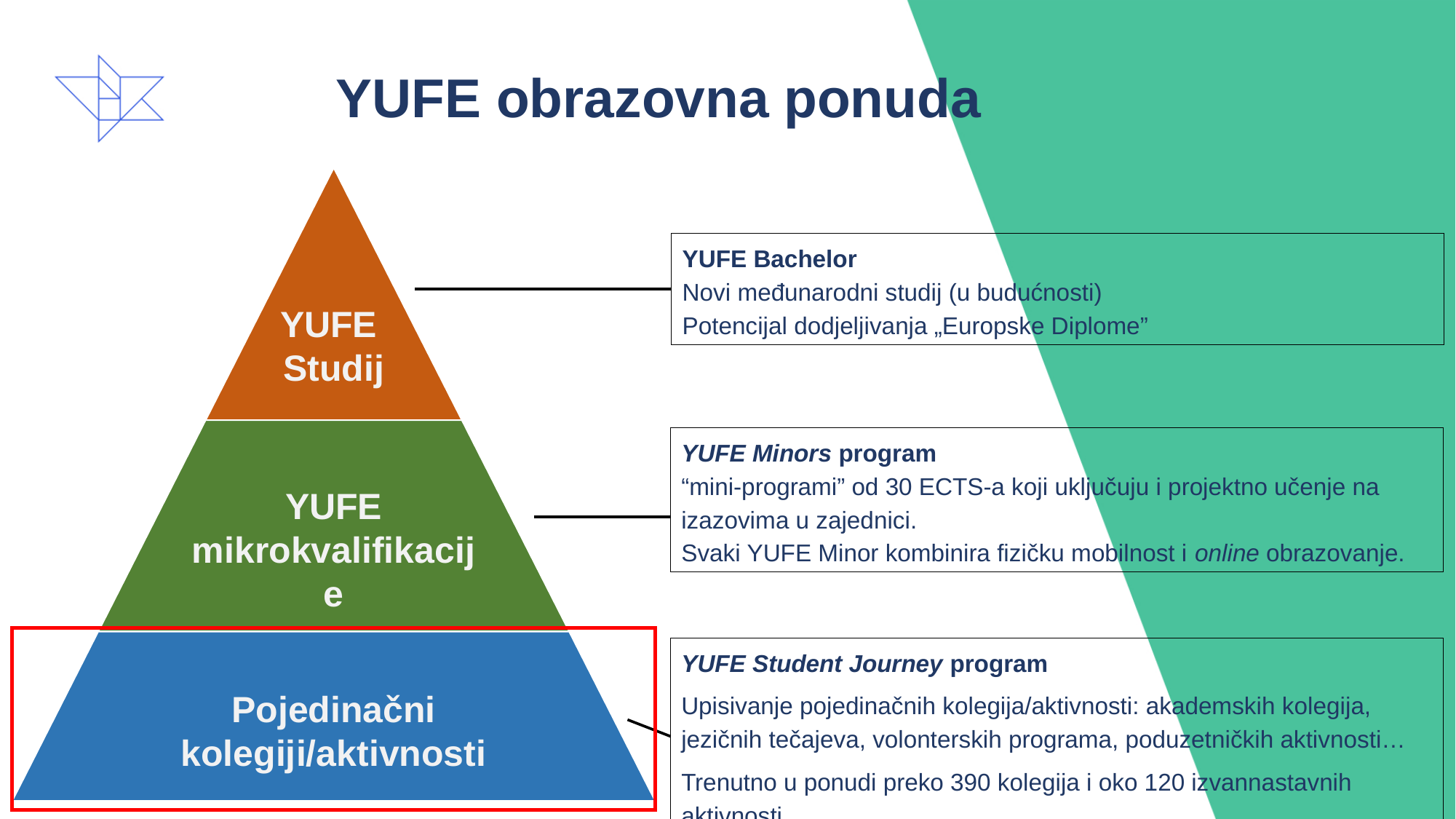

YUFE obrazovna ponuda

YUFE Bachelor
Novi međunarodni studij (u budućnosti)
Potencijal dodjeljivanja „Europske Diplome”
YUFE
Studij
YUFE Minors program
“mini-programi” od 30 ECTS-a koji uključuju i projektno učenje na izazovima u zajednici.
Svaki YUFE Minor kombinira fizičku mobilnost i online obrazovanje.
YUFE mikrokvalifikacije

YUFE Student Journey program
Upisivanje pojedinačnih kolegija/aktivnosti: akademskih kolegija, jezičnih tečajeva, volonterskih programa, poduzetničkih aktivnosti…
Trenutno u ponudi preko 390 kolegija i oko 120 izvannastavnih aktivnosti
Pojedinačni kolegiji/aktivnosti